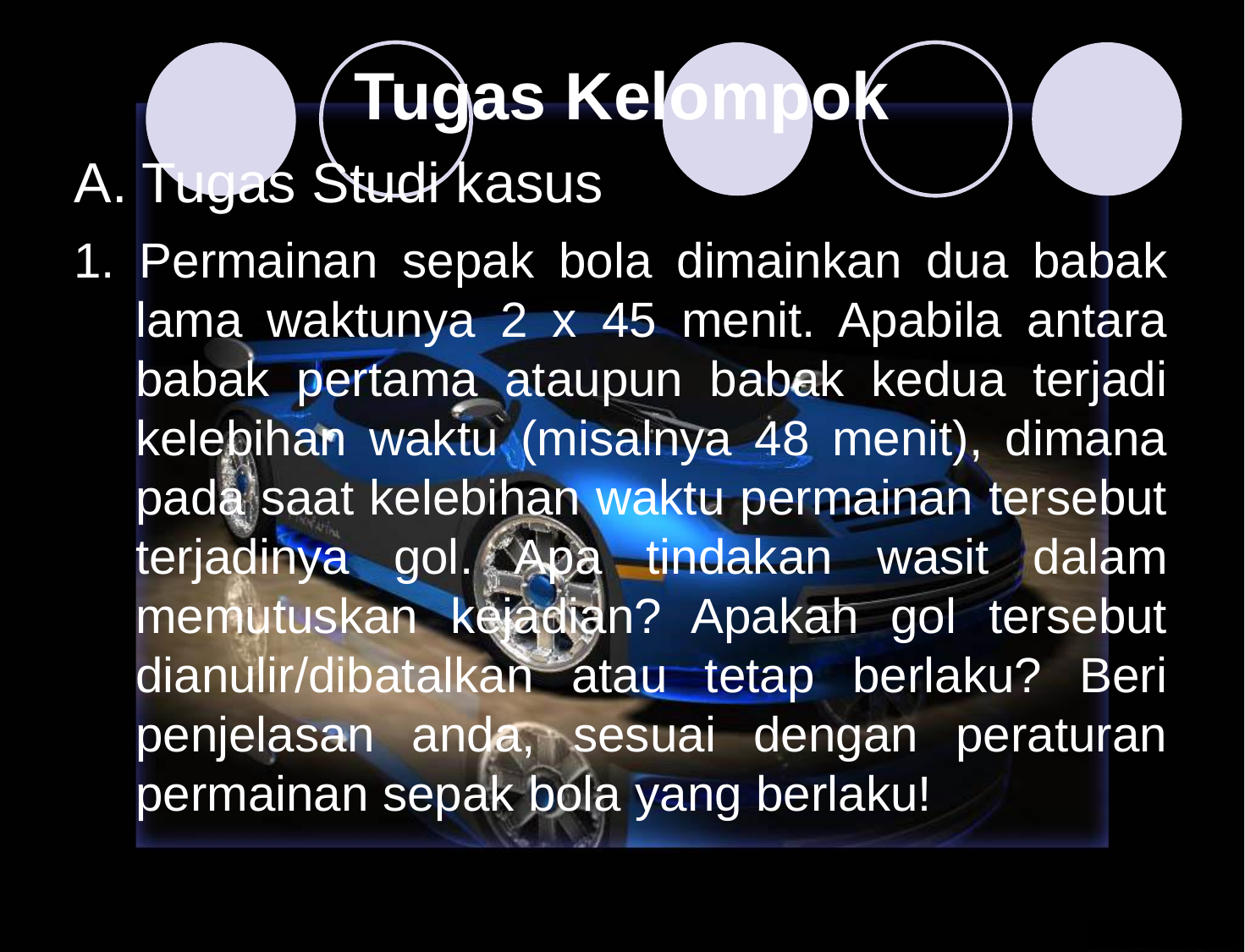

# Tugas Kelompok
A. Tugas Studi kasus
1. Permainan sepak bola dimainkan dua babak lama waktunya 2 x 45 menit. Apabila antara babak pertama ataupun babak kedua terjadi kelebihan waktu (misalnya 48 menit), dimana pada saat kelebihan waktu permainan tersebut terjadinya gol. Apa tindakan wasit dalam memutuskan kejadian? Apakah gol tersebut dianulir/dibatalkan atau tetap berlaku? Beri penjelasan anda, sesuai dengan peraturan permainan sepak bola yang berlaku!